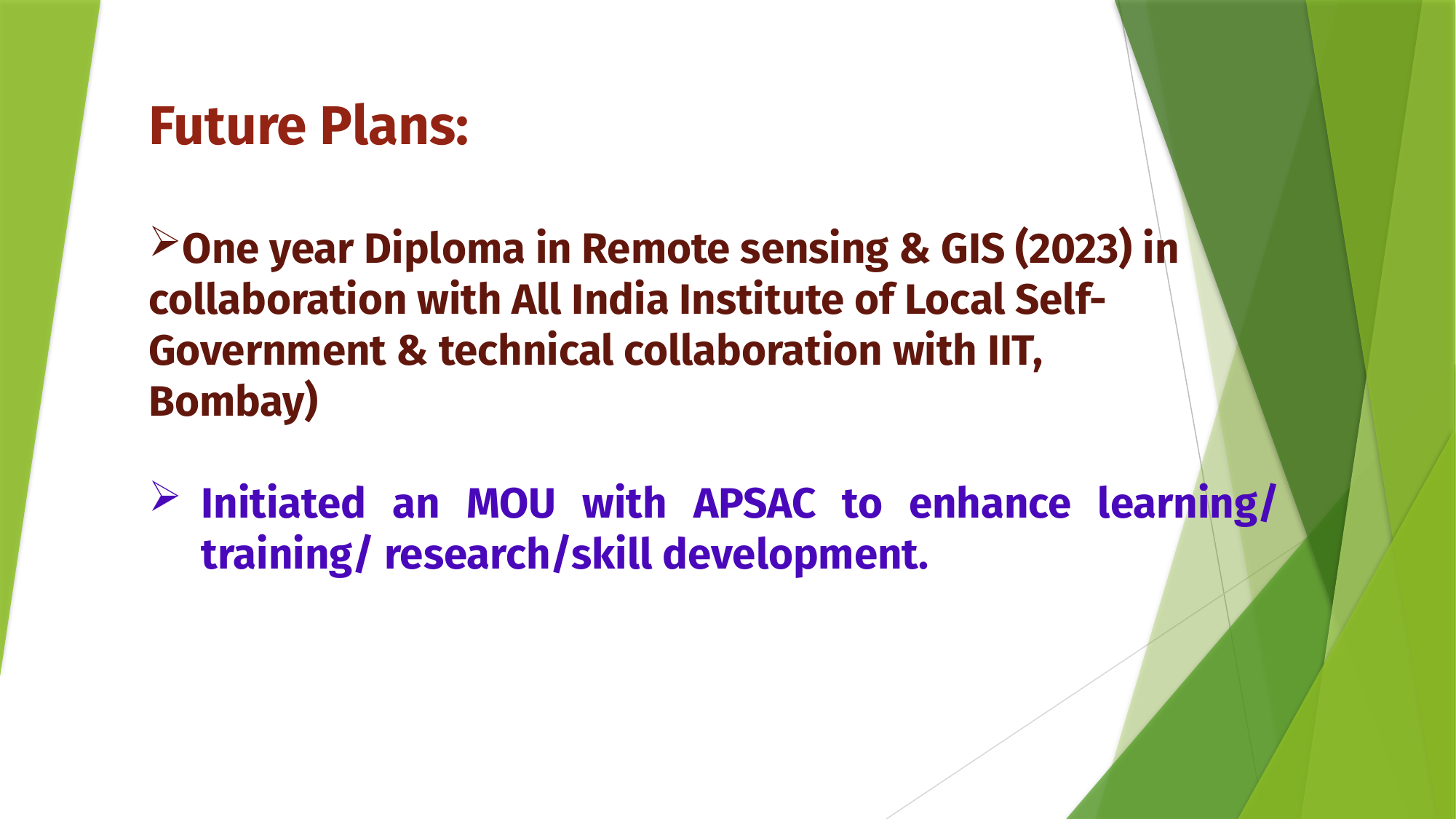

Future Plans:

One year Diploma in Remote sensing & GIS (2023) in   	collaboration with All India Institute of Local Self-	Government & technical collaboration with IIT, 	Bombay)

Initiated an MOU with APSAC to enhance learning/ training/ research/skill development.